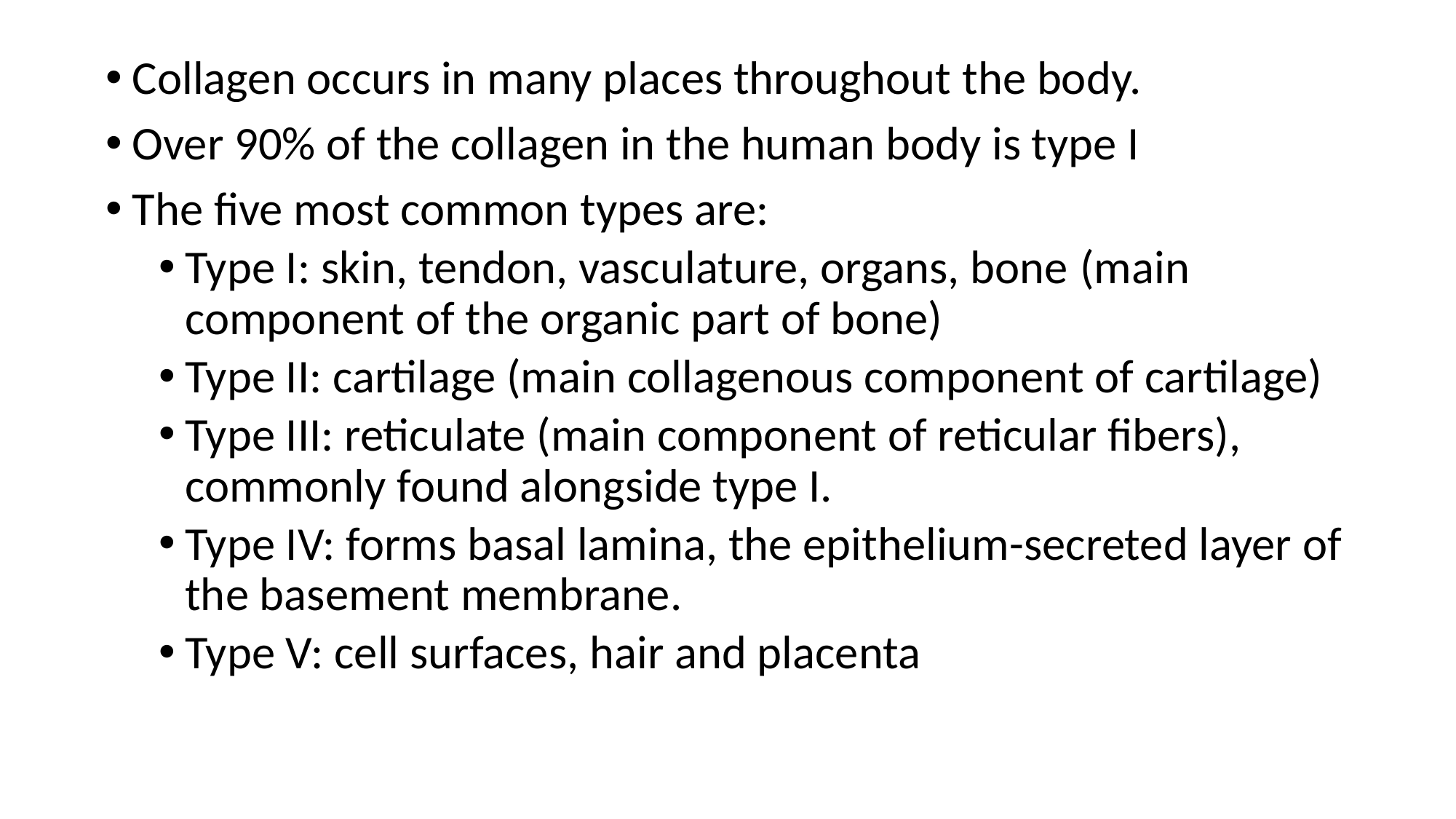

Collagen occurs in many places throughout the body.
Over 90% of the collagen in the human body is type I
The five most common types are:
Type I: skin, tendon, vasculature, organs, bone (main component of the organic part of bone)
Type II: cartilage (main collagenous component of cartilage)
Type III: reticulate (main component of reticular fibers), commonly found alongside type I.
Type IV: forms basal lamina, the epithelium-secreted layer of the basement membrane.
Type V: cell surfaces, hair and placenta